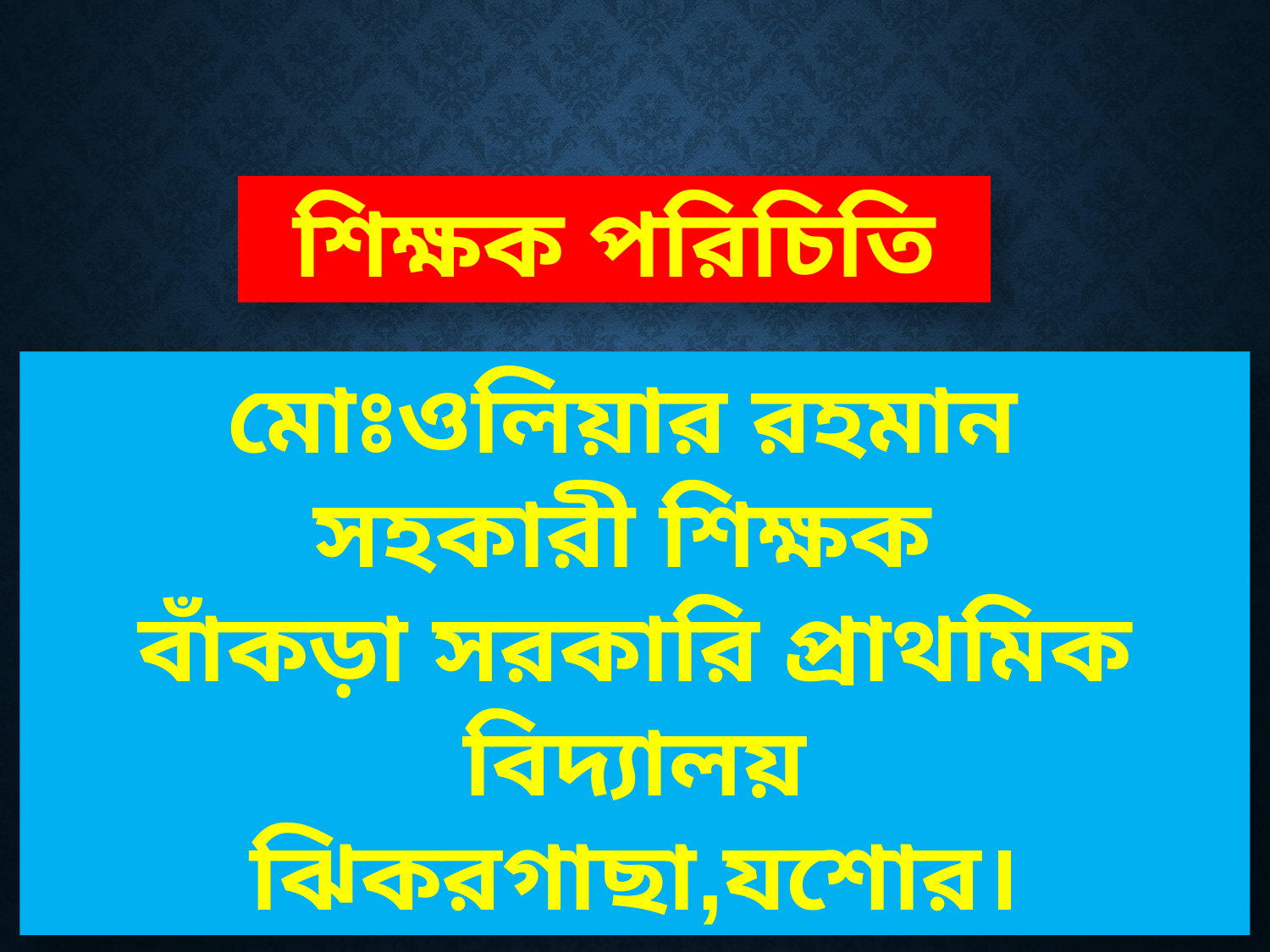

শিক্ষক পরিচিতি
মোঃওলিয়ার রহমান
সহকারী শিক্ষক
বাঁকড়া সরকারি প্রাথমিক বিদ্যালয়
ঝিকরগাছা,যশোর।